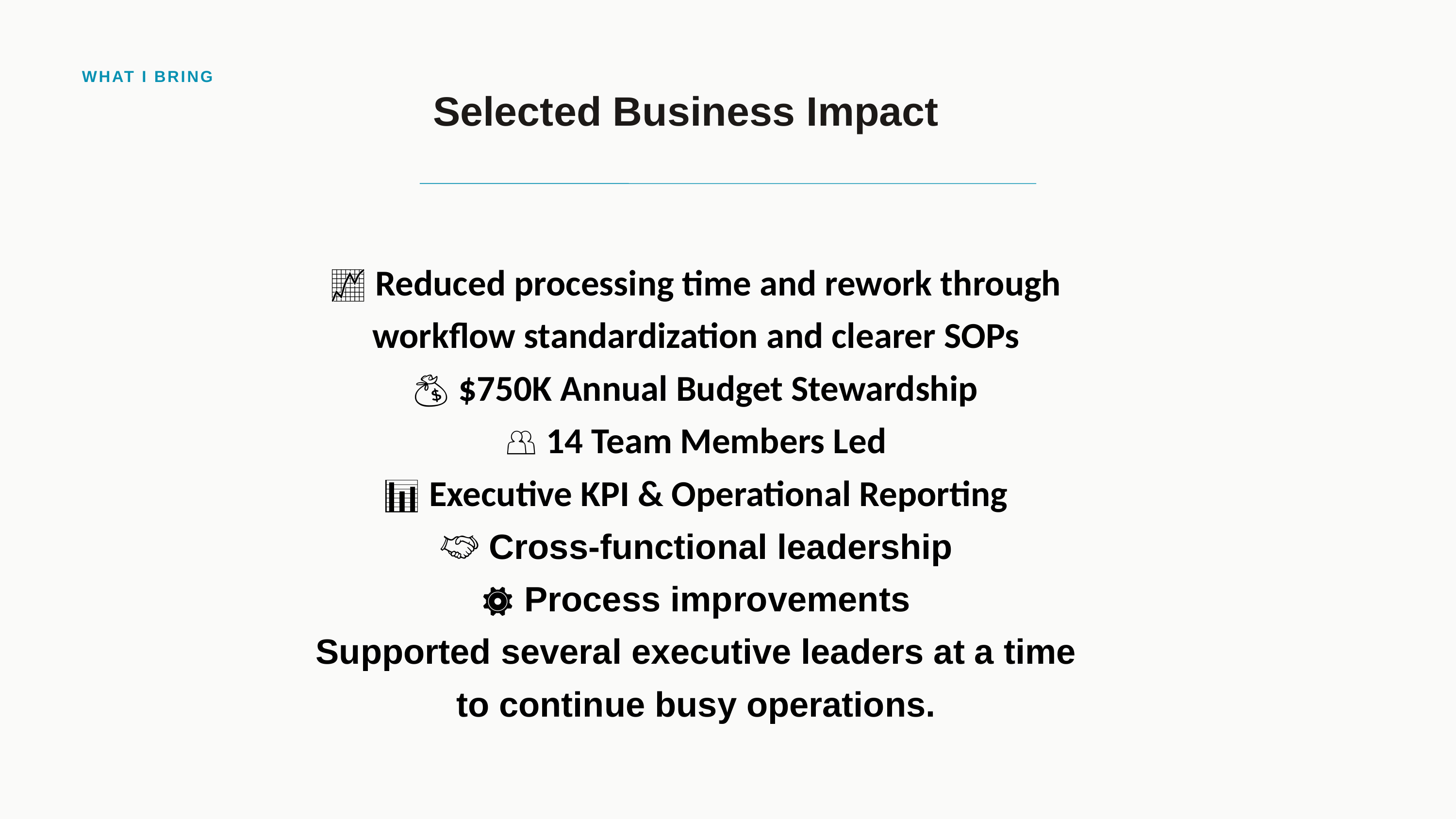

WHAT I BRING
Selected Business Impact

📈 Reduced processing time and rework through workflow standardization and clearer SOPs
💰 $750K Annual Budget Stewardship
👥 14 Team Members Led
📊 Executive KPI & Operational Reporting
🤝 Cross-functional leadership
⚙️ Process improvements
Supported several executive leaders at a time
to continue busy operations.